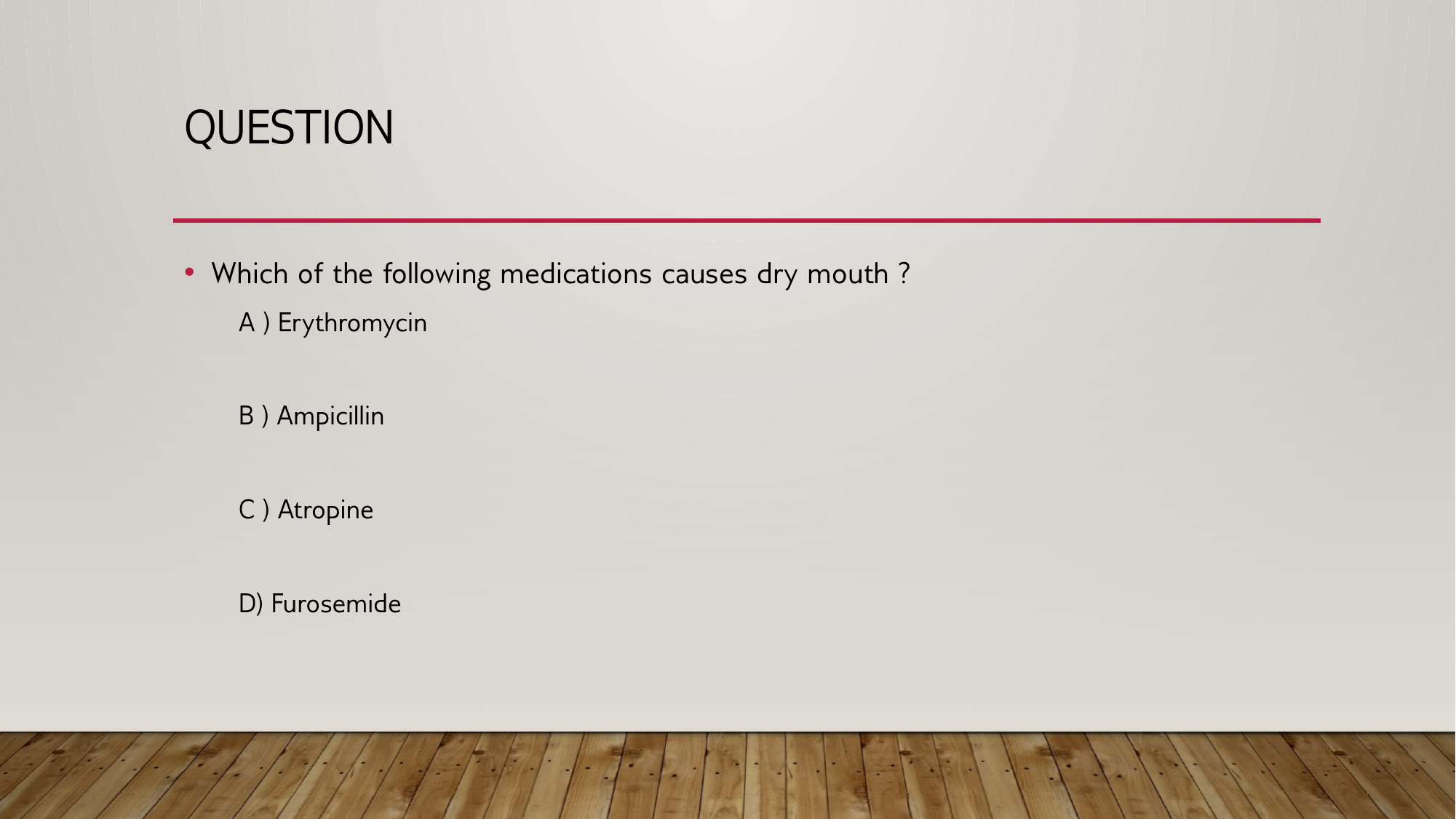

# Question
Which of the following medications causes dry mouth ?
A ) Erythromycin

B ) Ampicillin

C ) Atropine

D) Furosemide